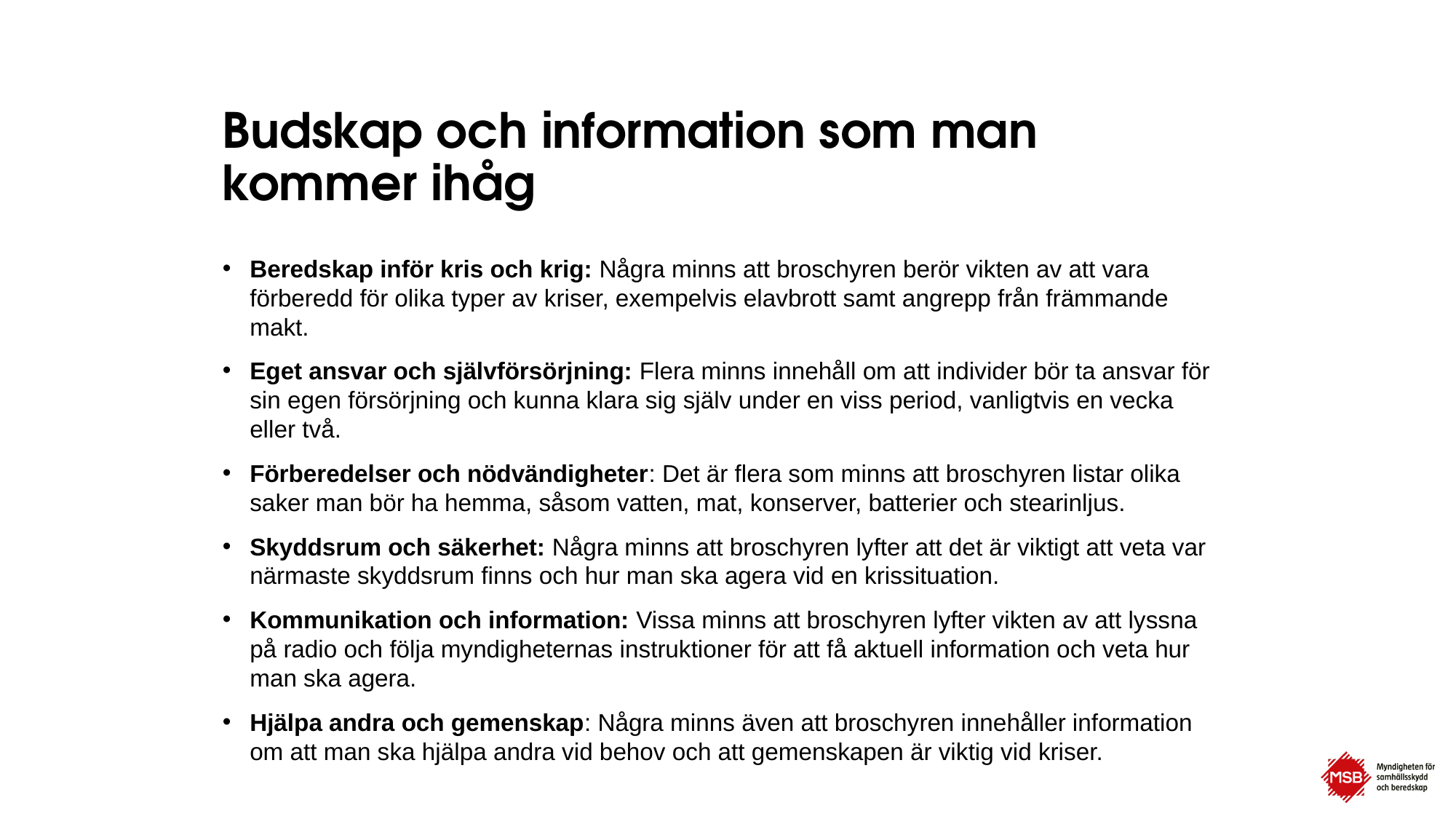

# Budskap och information som man kommer ihåg
Beredskap inför kris och krig: Några minns att broschyren berör vikten av att vara förberedd för olika typer av kriser, exempelvis elavbrott samt angrepp från främmande makt.
Eget ansvar och självförsörjning: Flera minns innehåll om att individer bör ta ansvar för sin egen försörjning och kunna klara sig själv under en viss period, vanligtvis en vecka eller två.
Förberedelser och nödvändigheter: Det är flera som minns att broschyren listar olika saker man bör ha hemma, såsom vatten, mat, konserver, batterier och stearinljus.
Skyddsrum och säkerhet: Några minns att broschyren lyfter att det är viktigt att veta var närmaste skyddsrum finns och hur man ska agera vid en krissituation.
Kommunikation och information: Vissa minns att broschyren lyfter vikten av att lyssna på radio och följa myndigheternas instruktioner för att få aktuell information och veta hur man ska agera.
Hjälpa andra och gemenskap: Några minns även att broschyren innehåller information om att man ska hjälpa andra vid behov och att gemenskapen är viktig vid kriser.